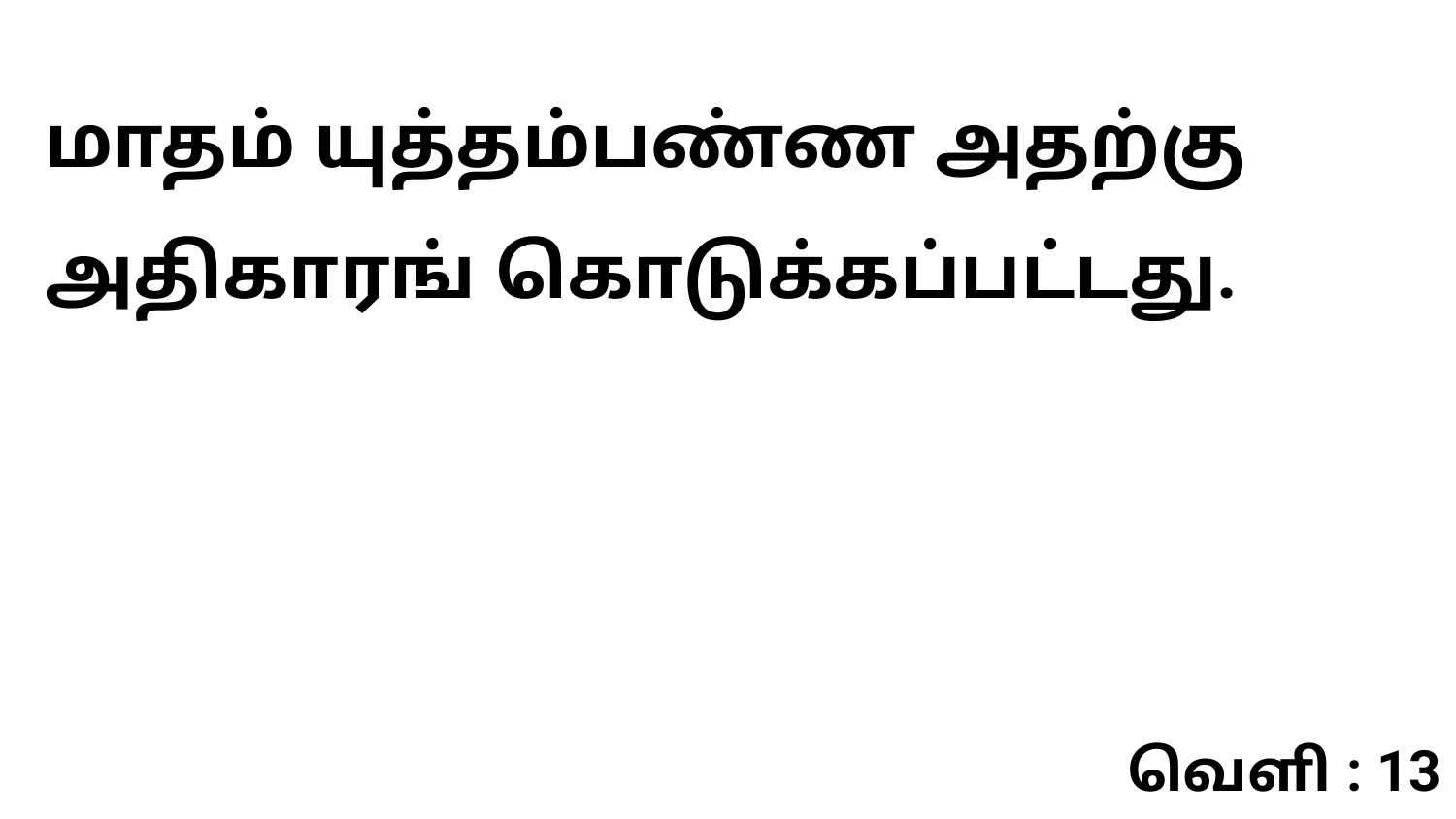

மாதம் யுத்தம்பண்ண அதற்கு அதிகாரங் கொடுக்கப்பட்டது.
வெளி : 13